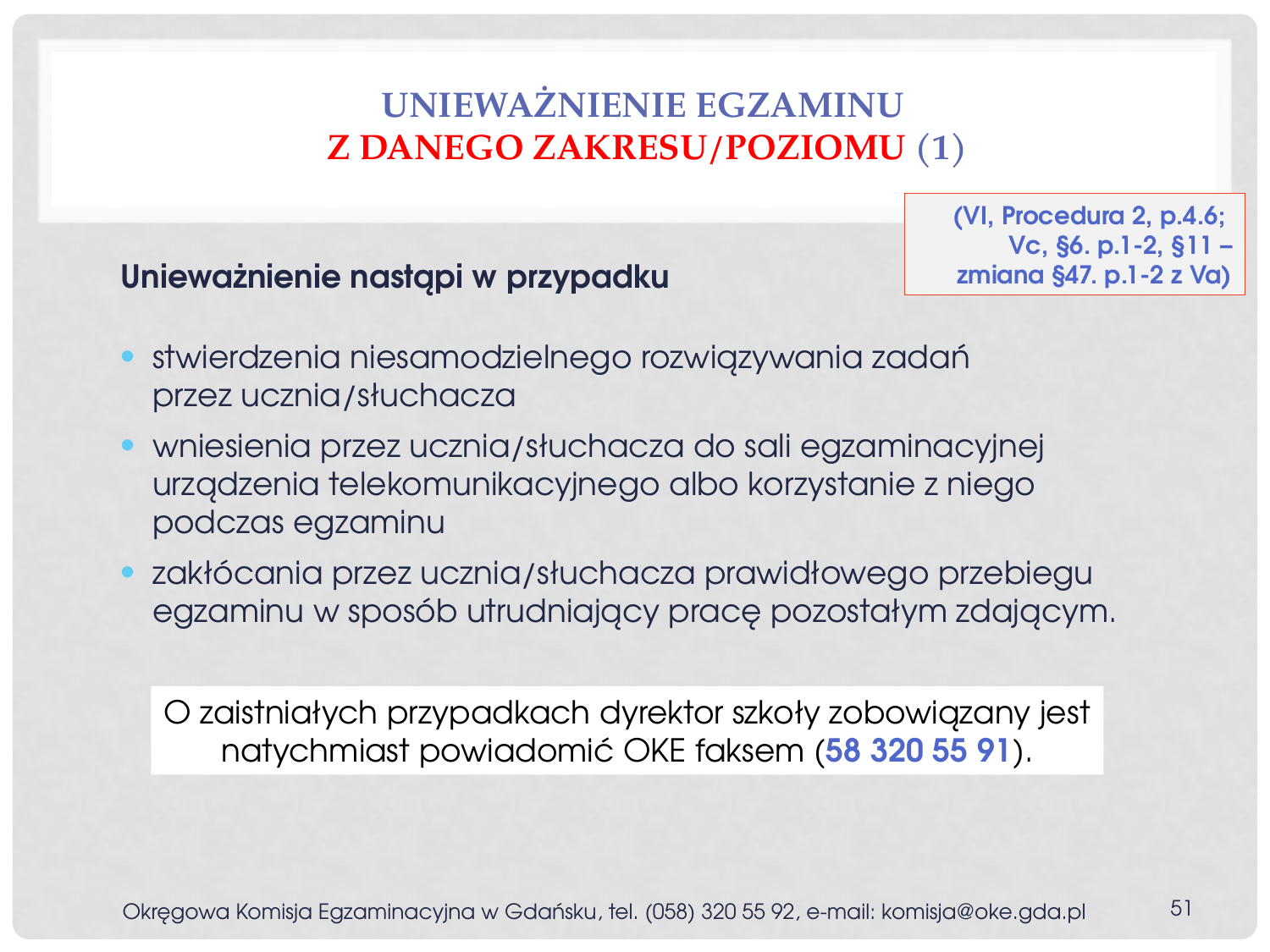

Unieważnienie egzaminu
z danego zakresu/poziomu (1)
(VI, Procedura 2, p.4.6;
Vc, §6. p.1-2, §11 – zmiana §47. p.1-2 z Va)
Unieważnienie nastąpi w przypadku

stwierdzenia niesamodzielnego rozwiązywania zadań
przez ucznia/słuchacza
wniesienia przez ucznia/słuchacza do sali egzaminacyjnej urządzenia telekomunikacyjnego albo korzystanie z niego
podczas egzaminu
zakłócania przez ucznia/słuchacza prawidłowego przebiegu egzaminu w sposób utrudniający pracę pozostałym zdającym.
O zaistniałych przypadkach dyrektor szkoły zobowiązany jest
natychmiast powiadomić OKE faksem (58 320 55 91).

51
 Okręgowa Komisja Egzaminacyjna w Gdańsku, tel. (058) 320 55 92, e-mail: komisja@oke.gda.pl